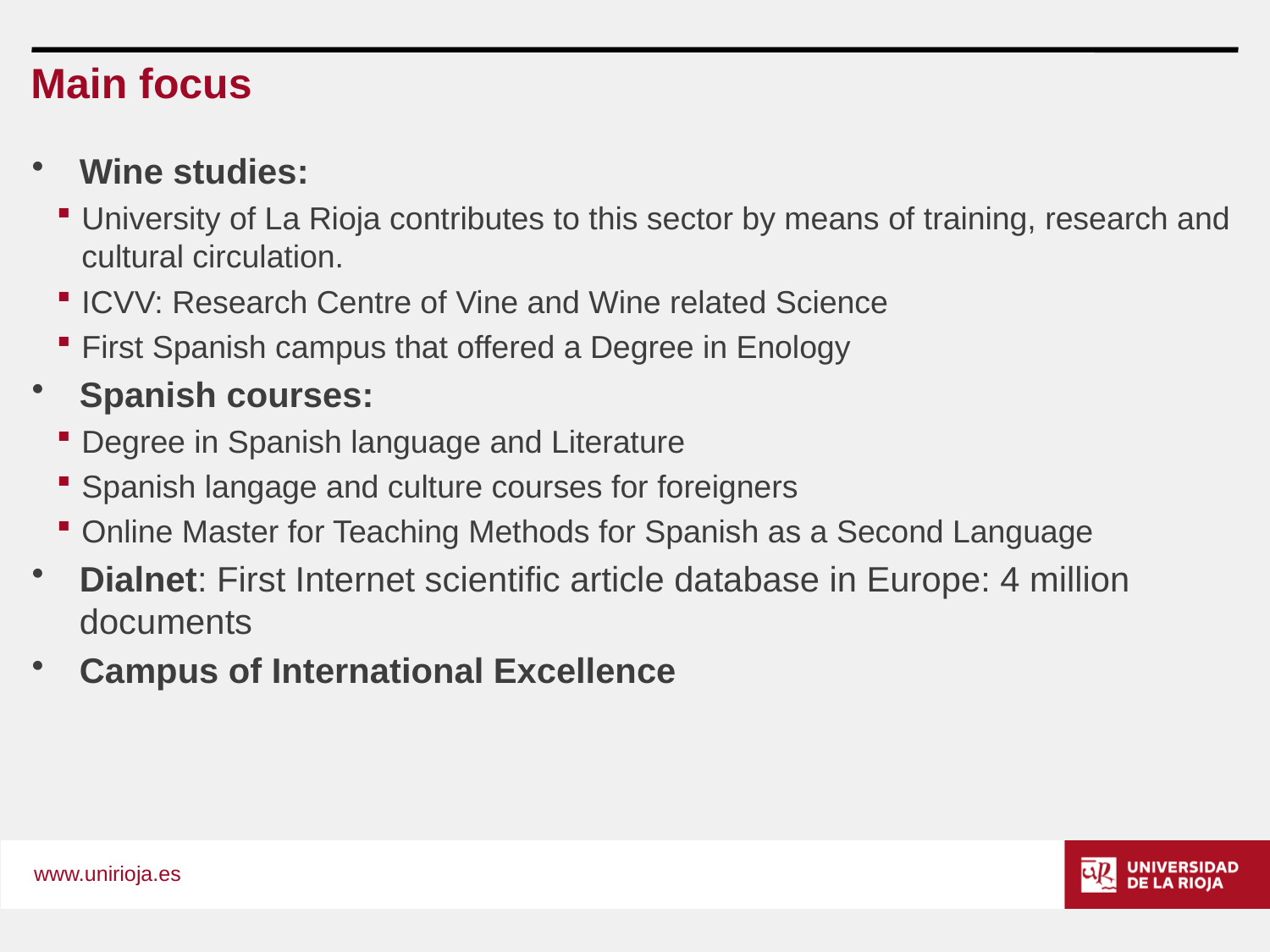

Main focus
Wine studies:
University of La Rioja contributes to this sector by means of training, research and cultural circulation.
ICVV: Research Centre of Vine and Wine related Science
First Spanish campus that offered a Degree in Enology
Spanish courses:
Degree in Spanish language and Literature
Spanish langage and culture courses for foreigners
Online Master for Teaching Methods for Spanish as a Second Language
Dialnet: First Internet scientific article database in Europe: 4 million documents
Campus of International Excellence